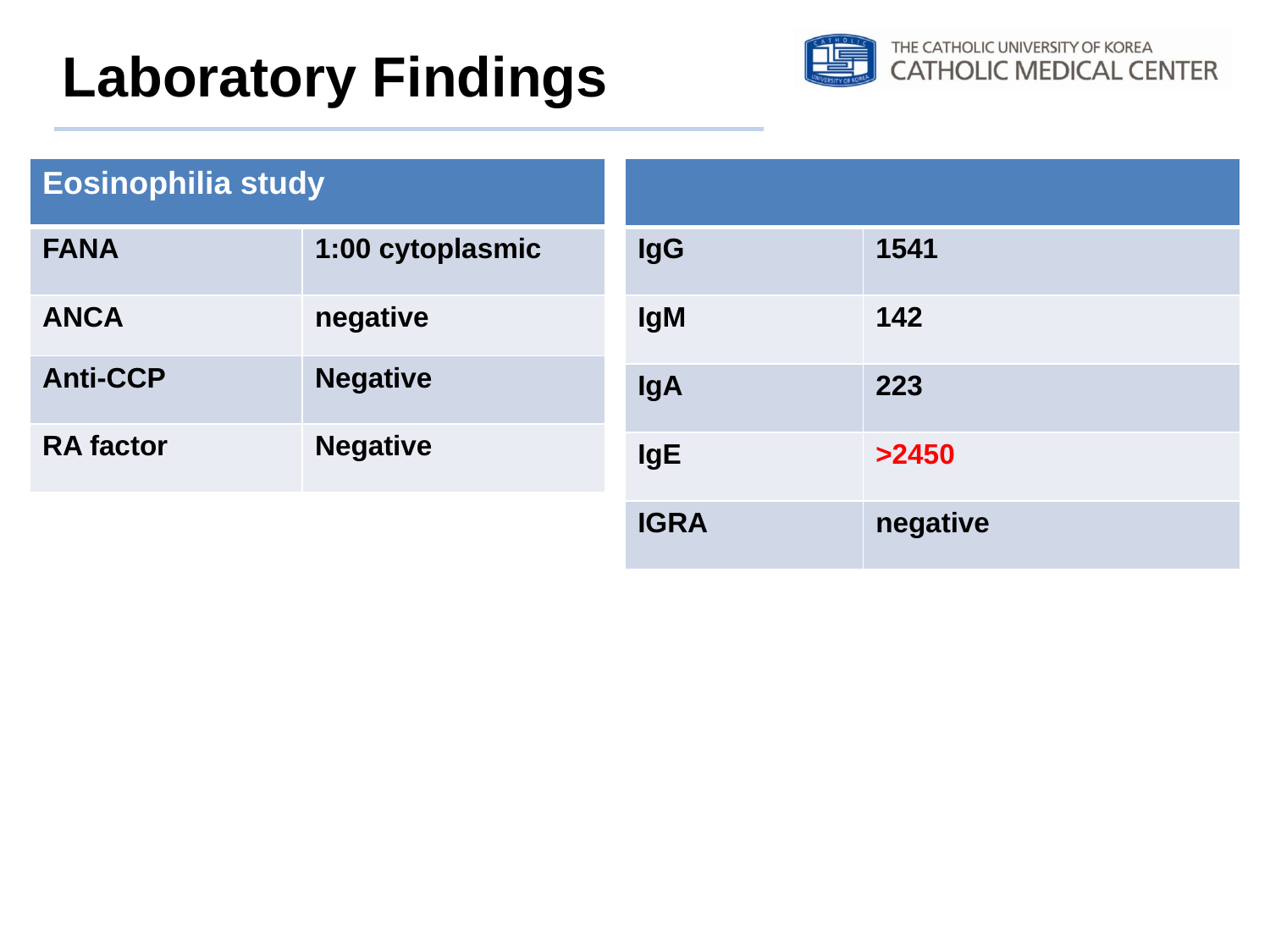

# Laboratory Findings
| Eosinophilia study |  |
| --- | --- |
| FANA | 1:00 cytoplasmic |
| ANCA | negative |
| Anti-CCP | Negative |
| RA factor | Negative |
|  |  |
| --- | --- |
| IgG | 1541 |
| IgM | 142 |
| IgA | 223 |
| IgE | >2450 |
| IGRA | negative |